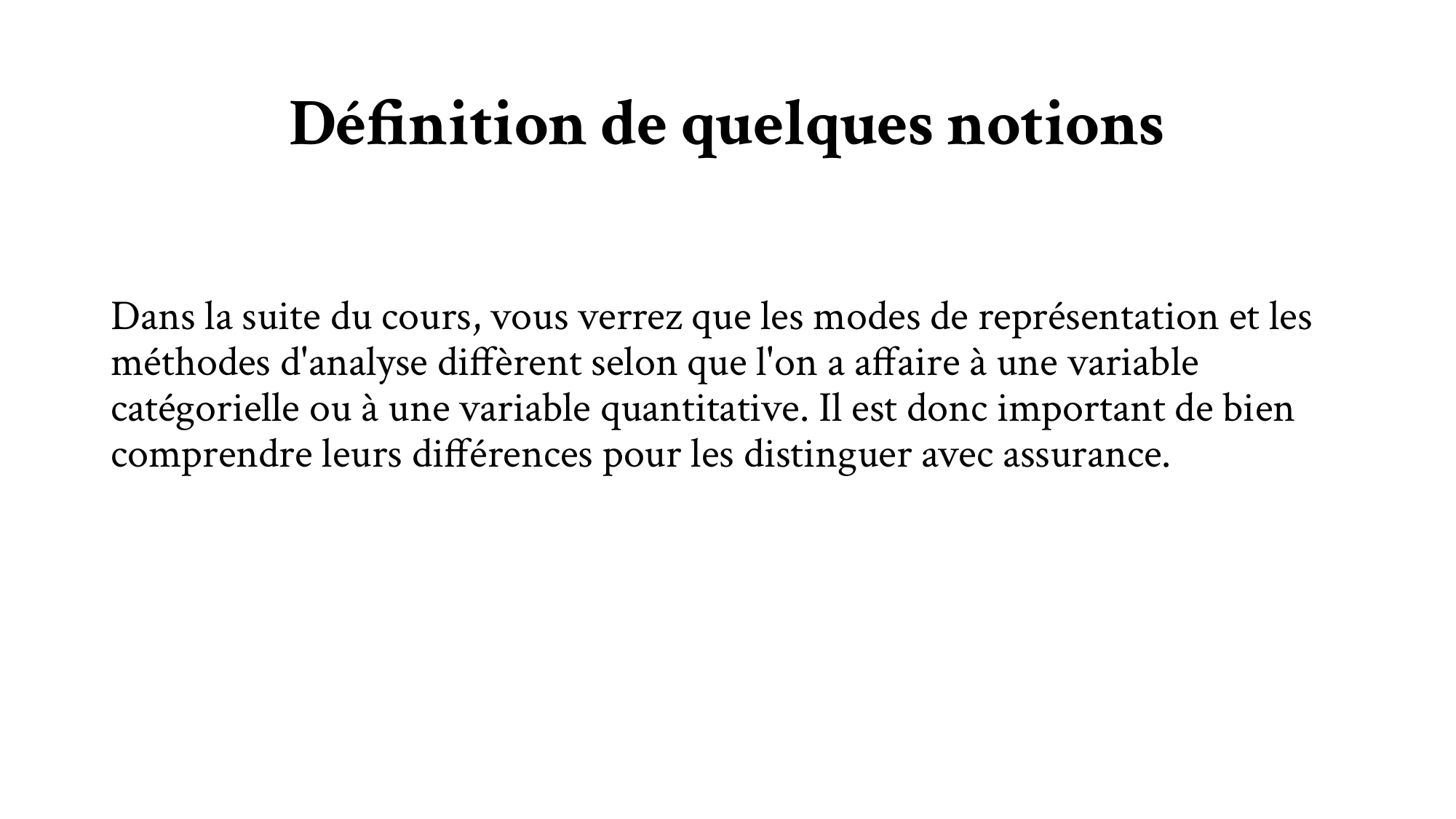

# Définition de quelques notions
Dans la suite du cours, vous verrez que les modes de représentation et les méthodes d'analyse diffèrent selon que l'on a affaire à une variable catégorielle ou à une variable quantitative. Il est donc important de bien comprendre leurs différences pour les distinguer avec assurance.